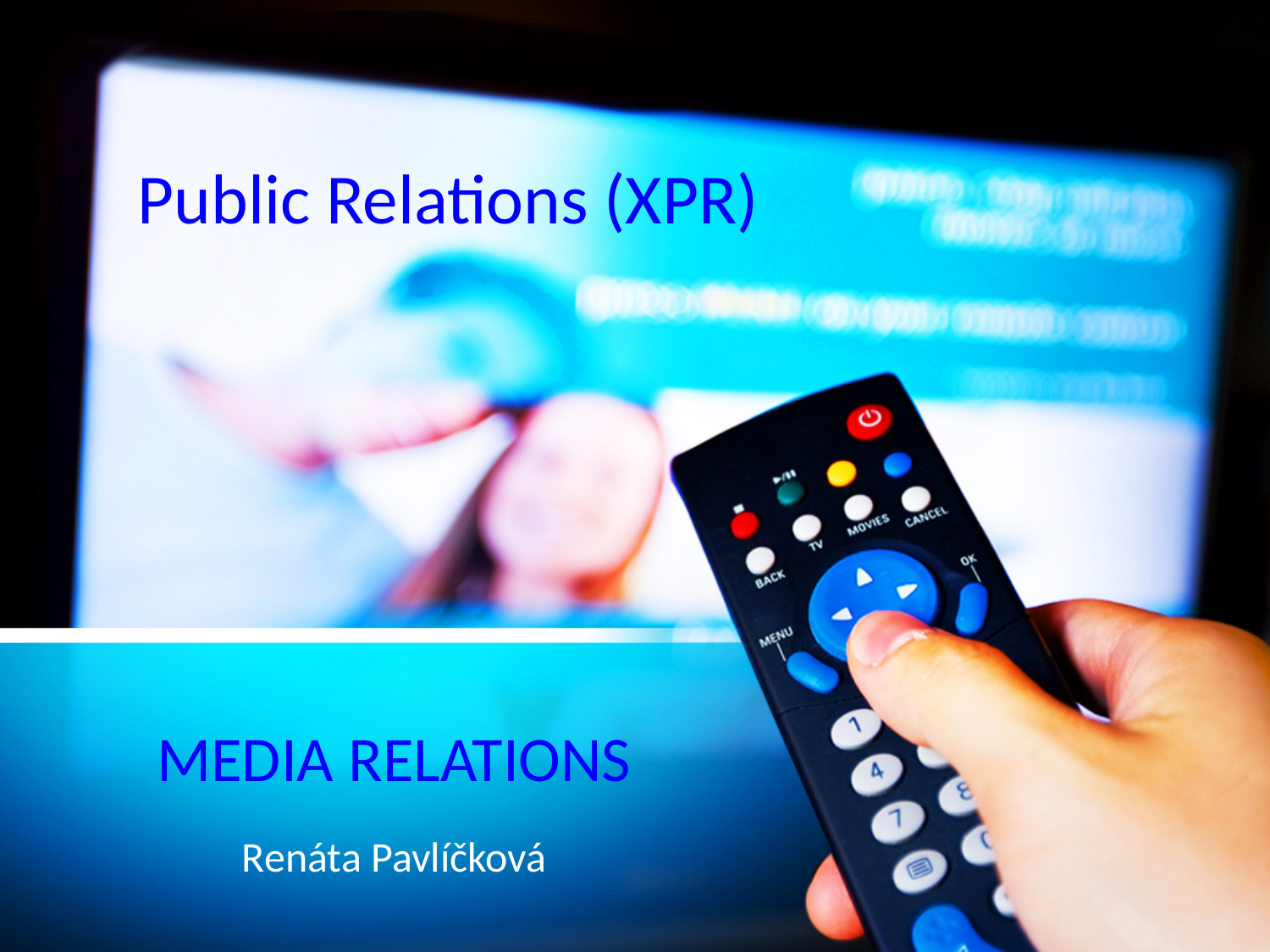

Public Relations (XPR)
MEDIA RELATIONS
Renáta Pavlíčková